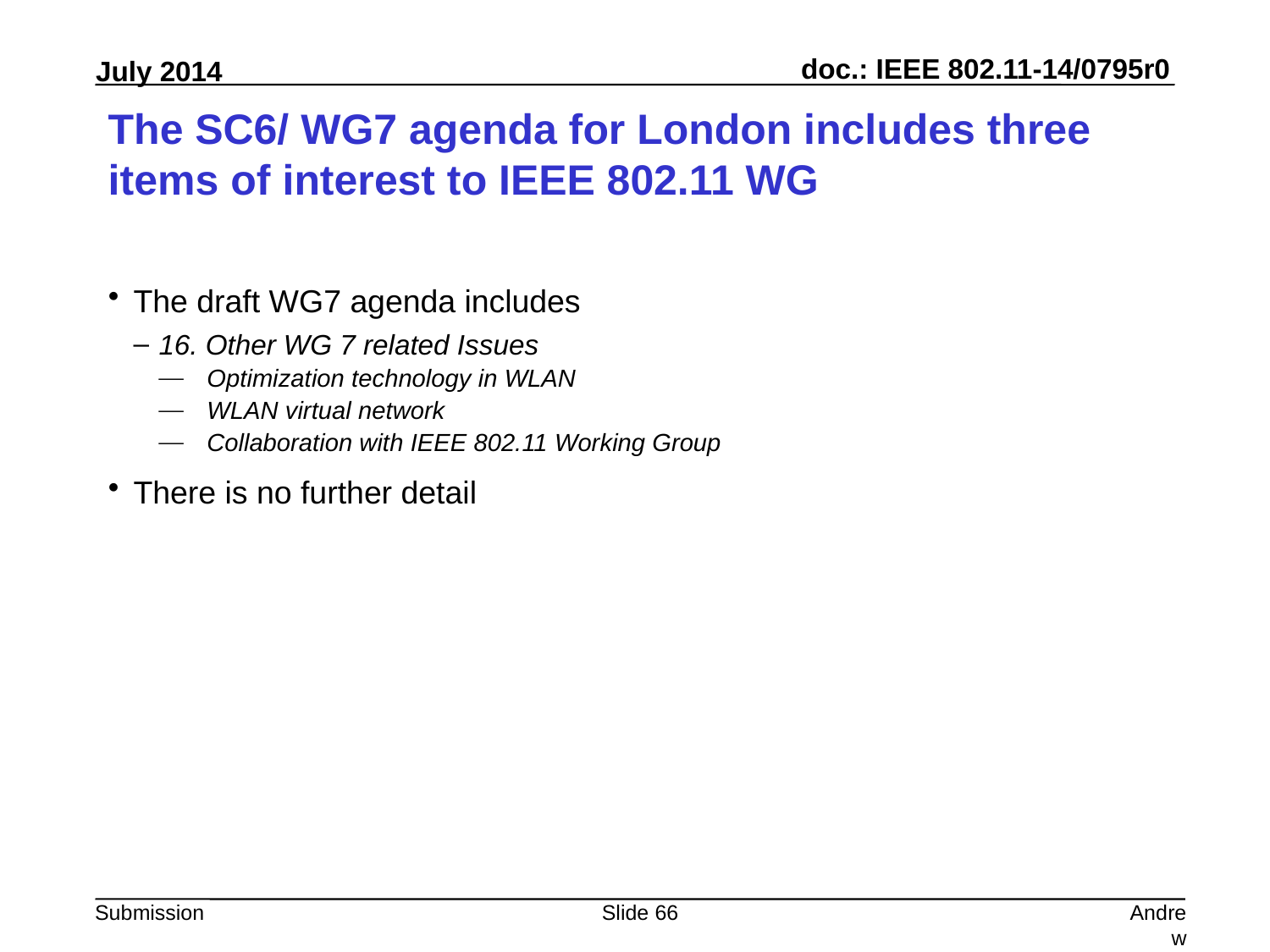

# The SC6/ WG7 agenda for London includes three items of interest to IEEE 802.11 WG
The draft WG7 agenda includes
16. Other WG 7 related Issues
Optimization technology in WLAN
WLAN virtual network
Collaboration with IEEE 802.11 Working Group
There is no further detail

Slide 66
Andrew Myles, Cisco